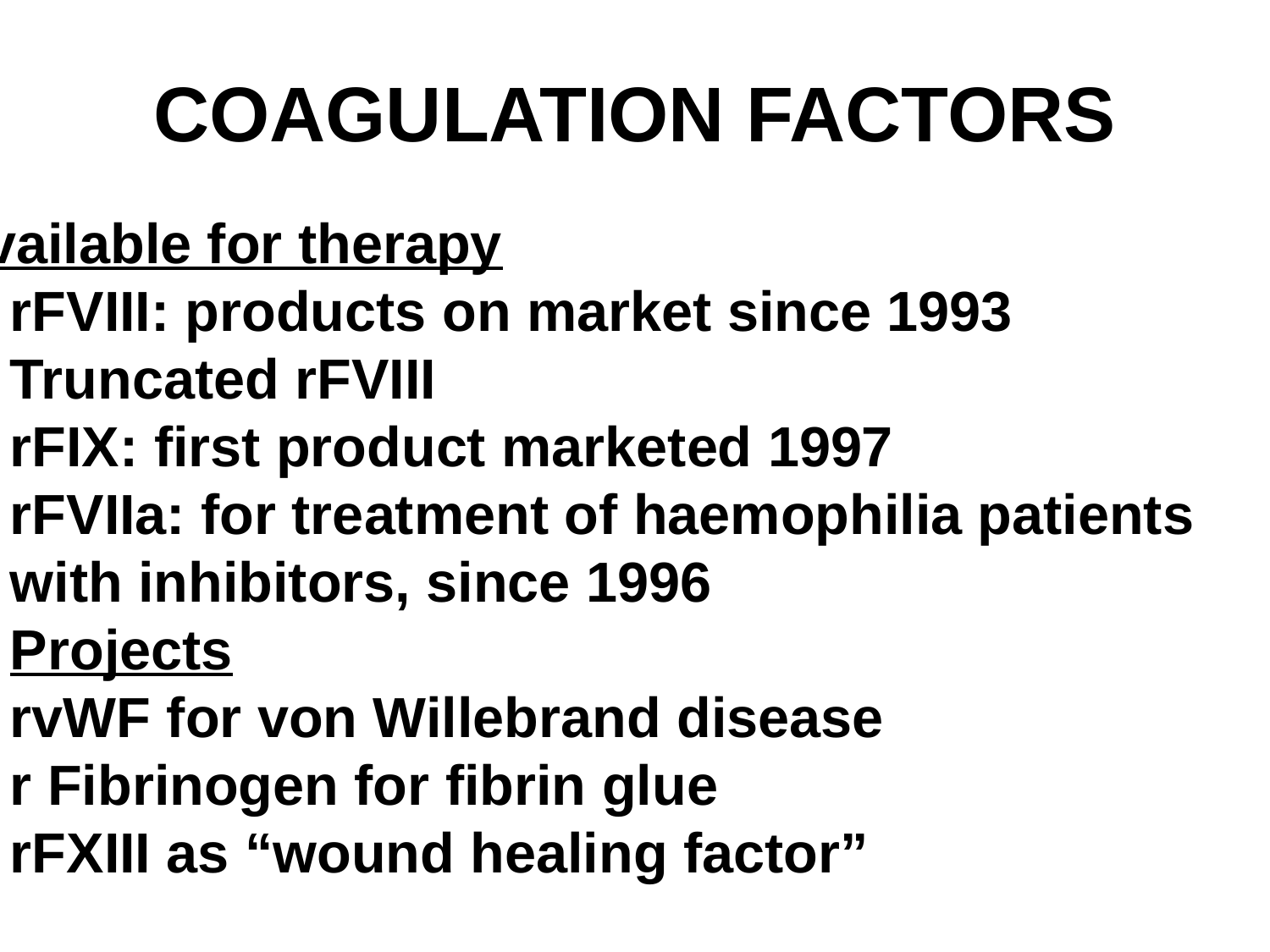

# COAGULATION FACTORS
Available for therapy
rFVIII: products on market since 1993
Truncated rFVIII
rFIX: first product marketed 1997
rFVIIa: for treatment of haemophilia patients
with inhibitors, since 1996
Projects
rvWF for von Willebrand disease
r Fibrinogen for fibrin glue
rFXIII as “wound healing factor”